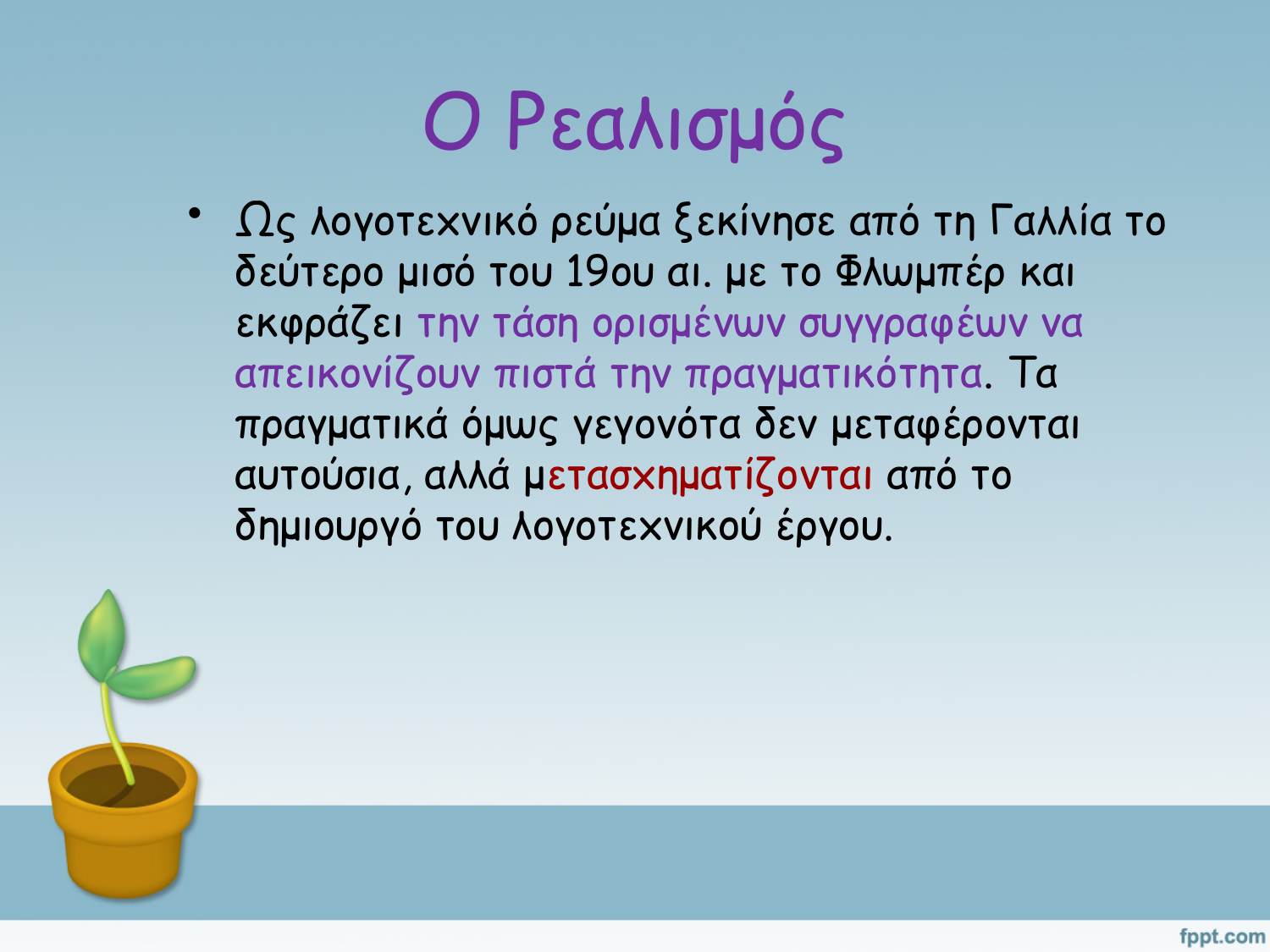

# Ο Ρεαλισμός
Ως λογοτεχνικό ρεύμα ξεκίνησε από τη Γαλλία το δεύτερο μισό του 19ου αι. με το Φλωμπέρ και εκφράζει την τάση ορισμένων συγγραφέων να απεικονίζουν πιστά την πραγματικότητα. Τα πραγματικά όμως γεγονότα δεν μεταφέρονται αυτούσια, αλλά μετασχηματίζονται από το δημιουργό του λογοτεχνικού έργου.